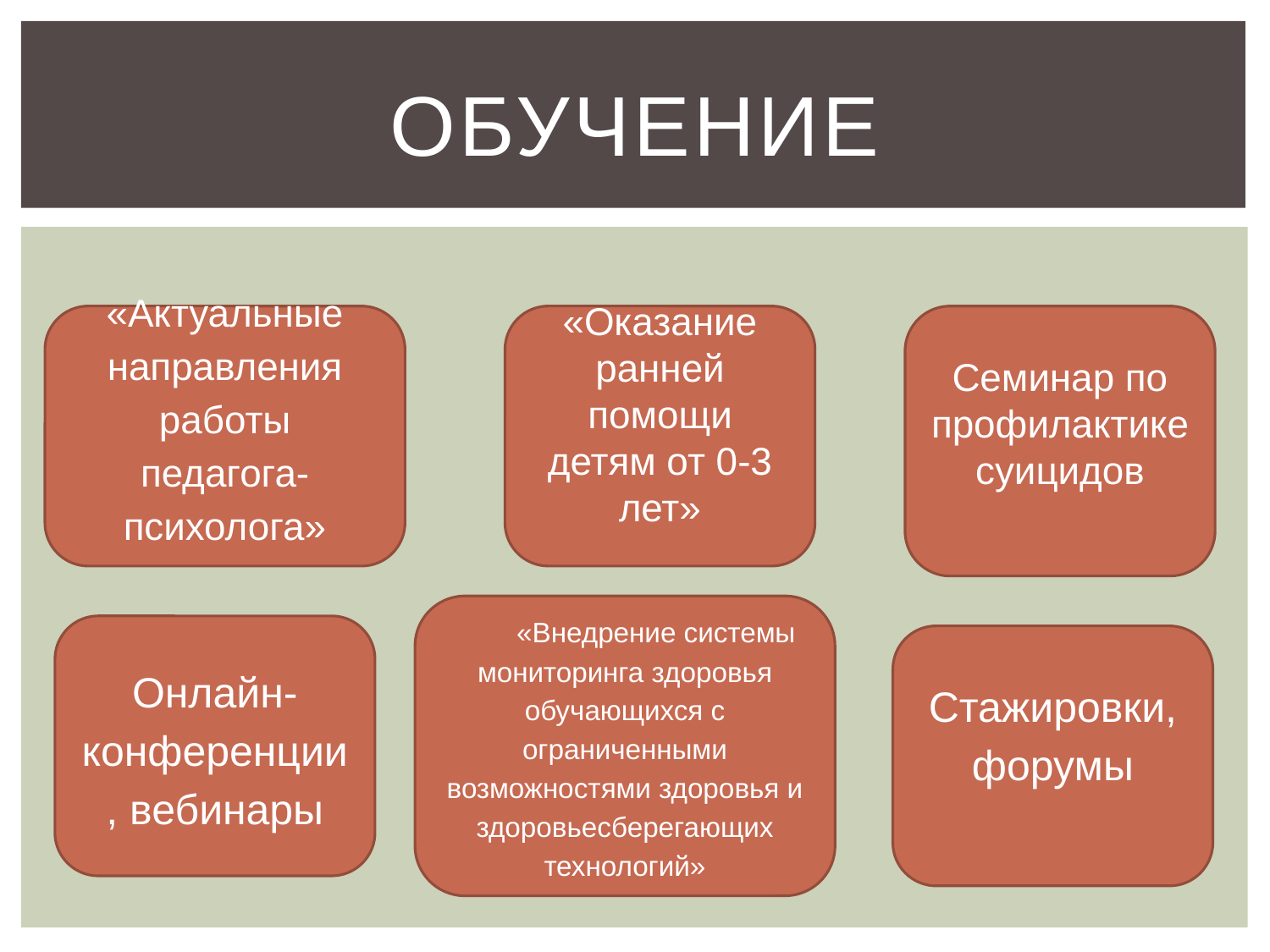

# Обучение

«Актуальные направления работы педагога-психолога»

«Оказание ранней помощи детям от 0-3 лет»

Семинар по профилактике суицидов

«Внедрение системы мониторинга здоровья обучающихся с ограниченными возможностями здоровья и здоровьесберегающих технологий»

Онлайн-конференции, вебинары

Стажировки, форумы